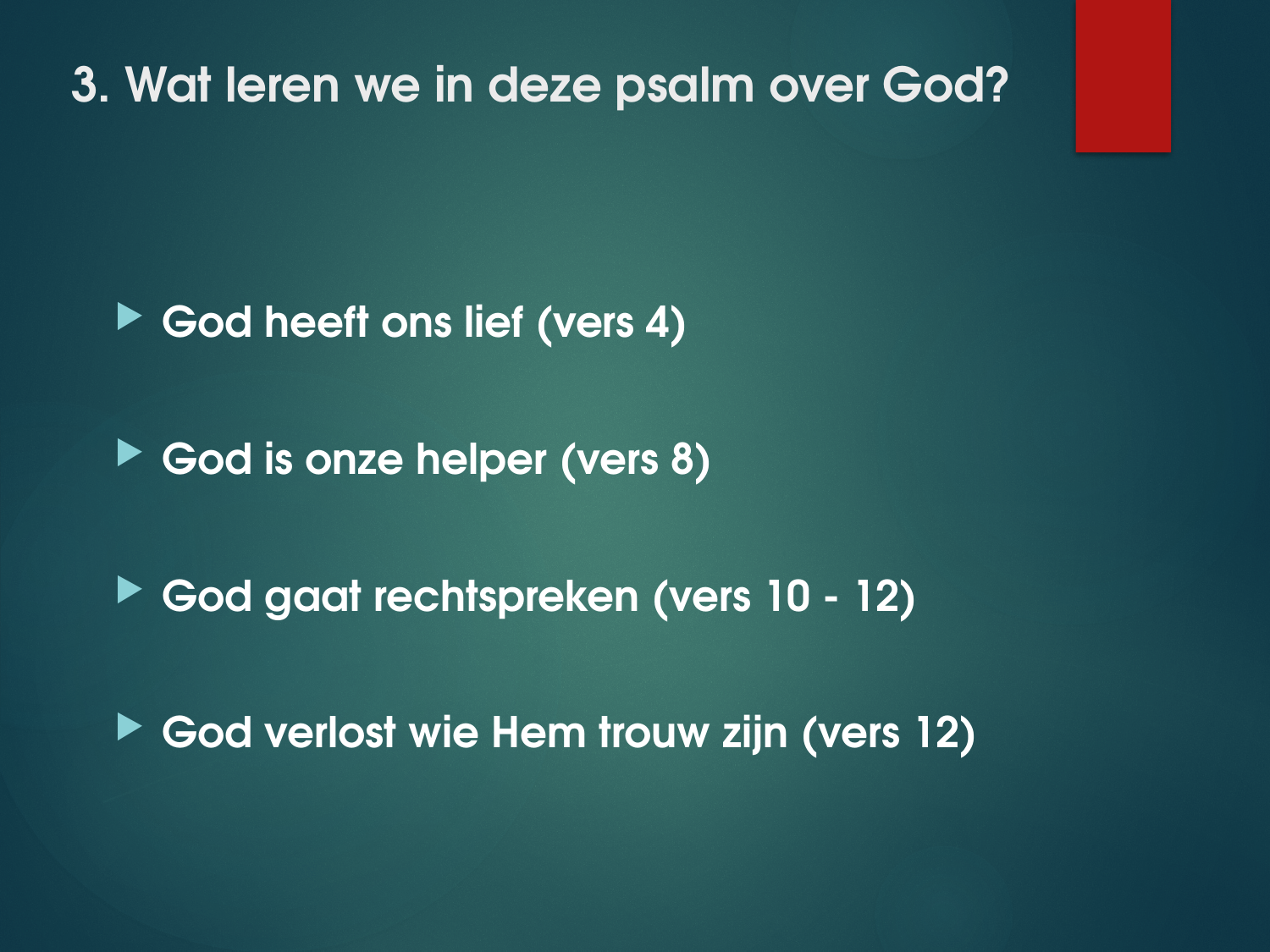

# 3. Wat leren we in deze psalm over God?

God heeft ons lief (vers 4)

God is onze helper (vers 8)

God gaat rechtspreken (vers 10 - 12)

God verlost wie Hem trouw zijn (vers 12)